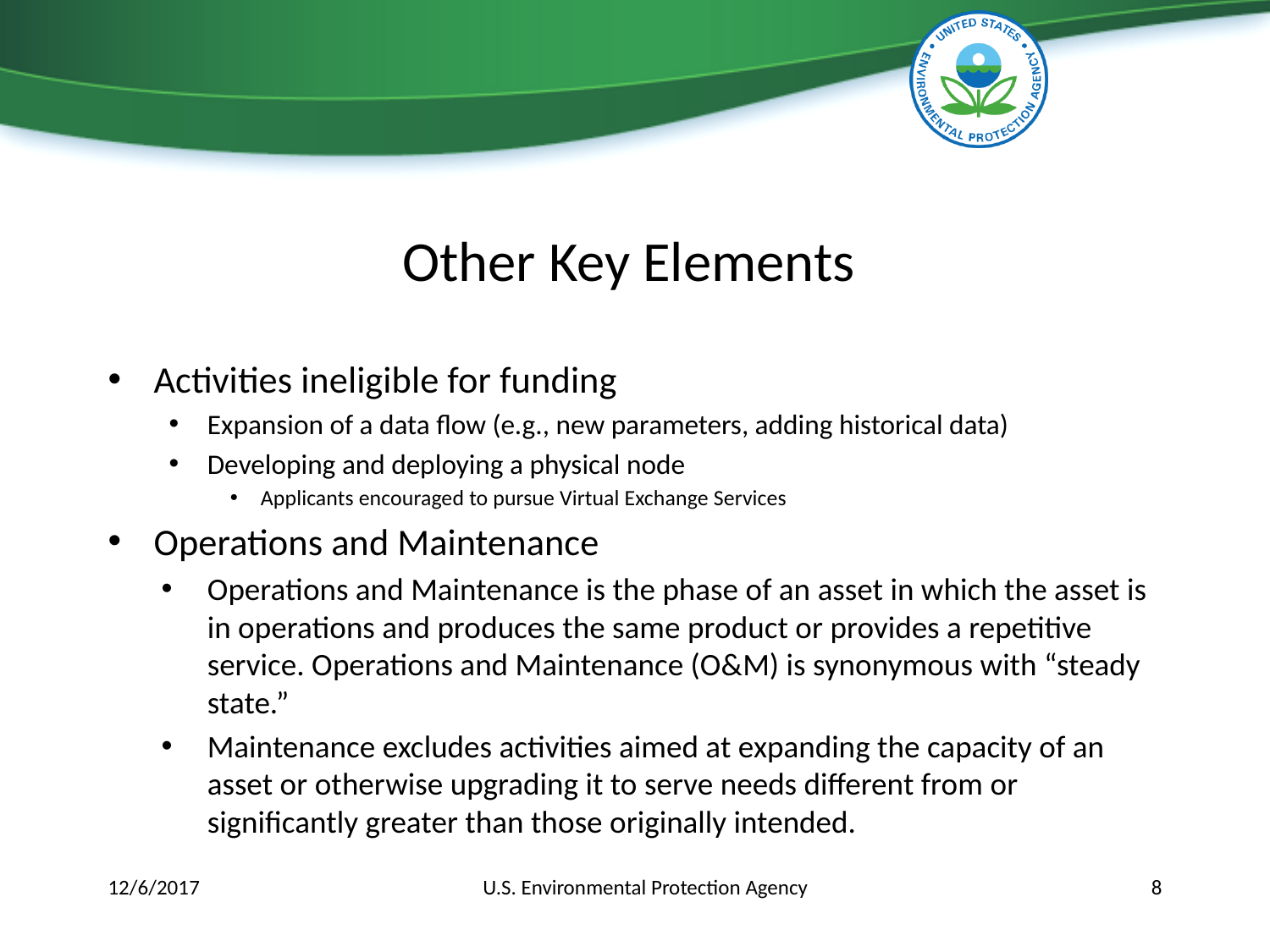

# Other Key Elements
Activities ineligible for funding
Expansion of a data flow (e.g., new parameters, adding historical data)
Developing and deploying a physical node
Applicants encouraged to pursue Virtual Exchange Services
Operations and Maintenance
Operations and Maintenance is the phase of an asset in which the asset is in operations and produces the same product or provides a repetitive service. Operations and Maintenance (O&M) is synonymous with “steady state.”
Maintenance excludes activities aimed at expanding the capacity of an asset or otherwise upgrading it to serve needs different from or significantly greater than those originally intended.

12/6/2017
U.S. Environmental Protection Agency
8